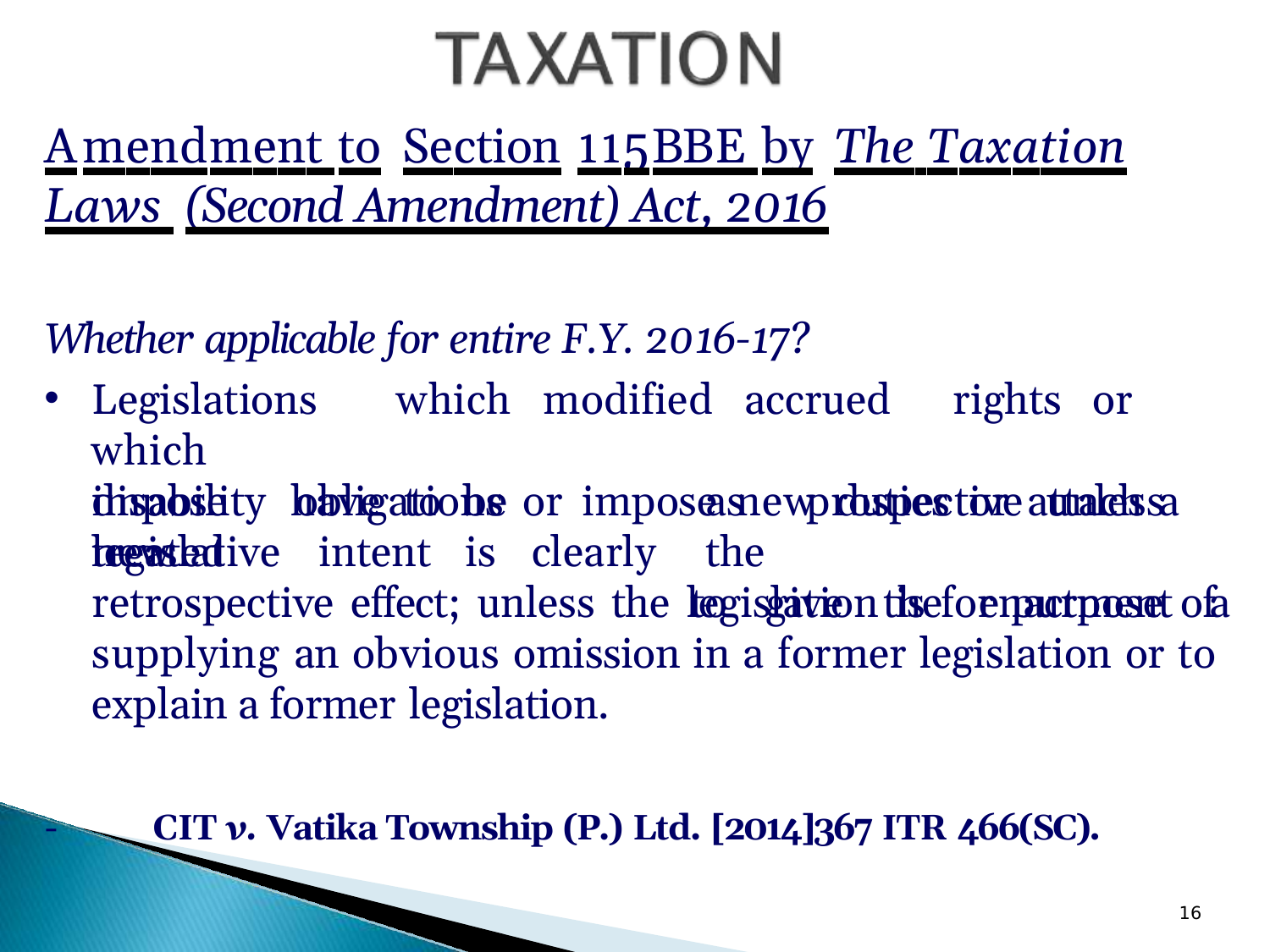

# Amendment to	Section	115BBE by	The Taxation	Laws  (Second Amendment) Act, 2016
Whether applicable for entire F.Y. 2016-17?
Legislations	which	modified	accrued	rights	or	which
impose	obligations	or	impose	new	duties	or	attach	a	new
disability	have	to	be	treated
as	prospective	unless	the
to	give	the	enactment	a
legislative	intent	is	clearly
retrospective effect; unless the legislation is for purpose of  supplying an obvious omission in a former legislation or to  explain a former legislation.

-	CIT v. Vatika Township (P.) Ltd. [2014]367 ITR 466(SC).
16